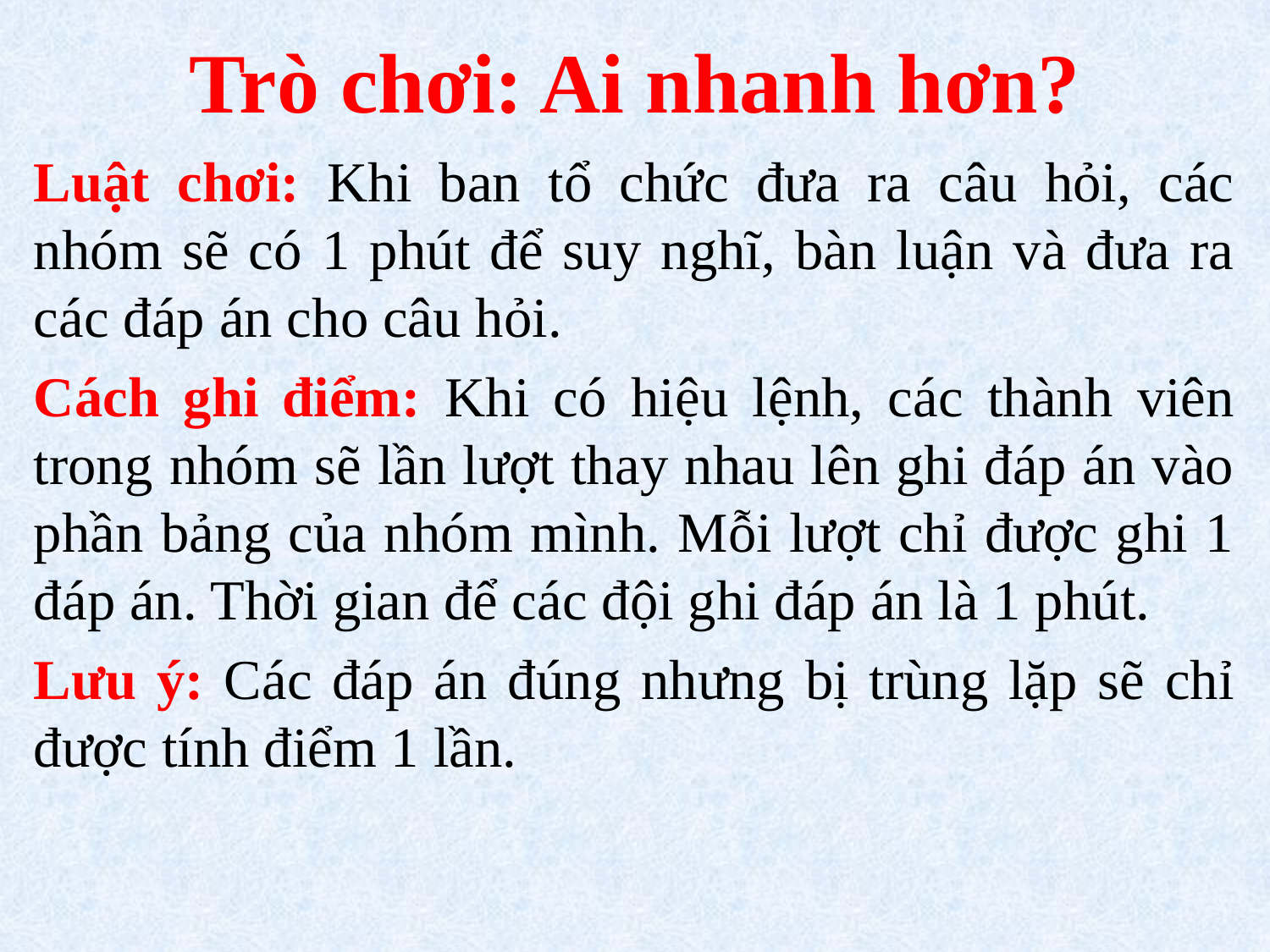

# Trò chơi: Ai nhanh hơn?
Luật chơi: Khi ban tổ chức đưa ra câu hỏi, các nhóm sẽ có 1 phút để suy nghĩ, bàn luận và đưa ra các đáp án cho câu hỏi.
Cách ghi điểm: Khi có hiệu lệnh, các thành viên trong nhóm sẽ lần lượt thay nhau lên ghi đáp án vào phần bảng của nhóm mình. Mỗi lượt chỉ được ghi 1 đáp án. Thời gian để các đội ghi đáp án là 1 phút.
Lưu ý: Các đáp án đúng nhưng bị trùng lặp sẽ chỉ được tính điểm 1 lần.